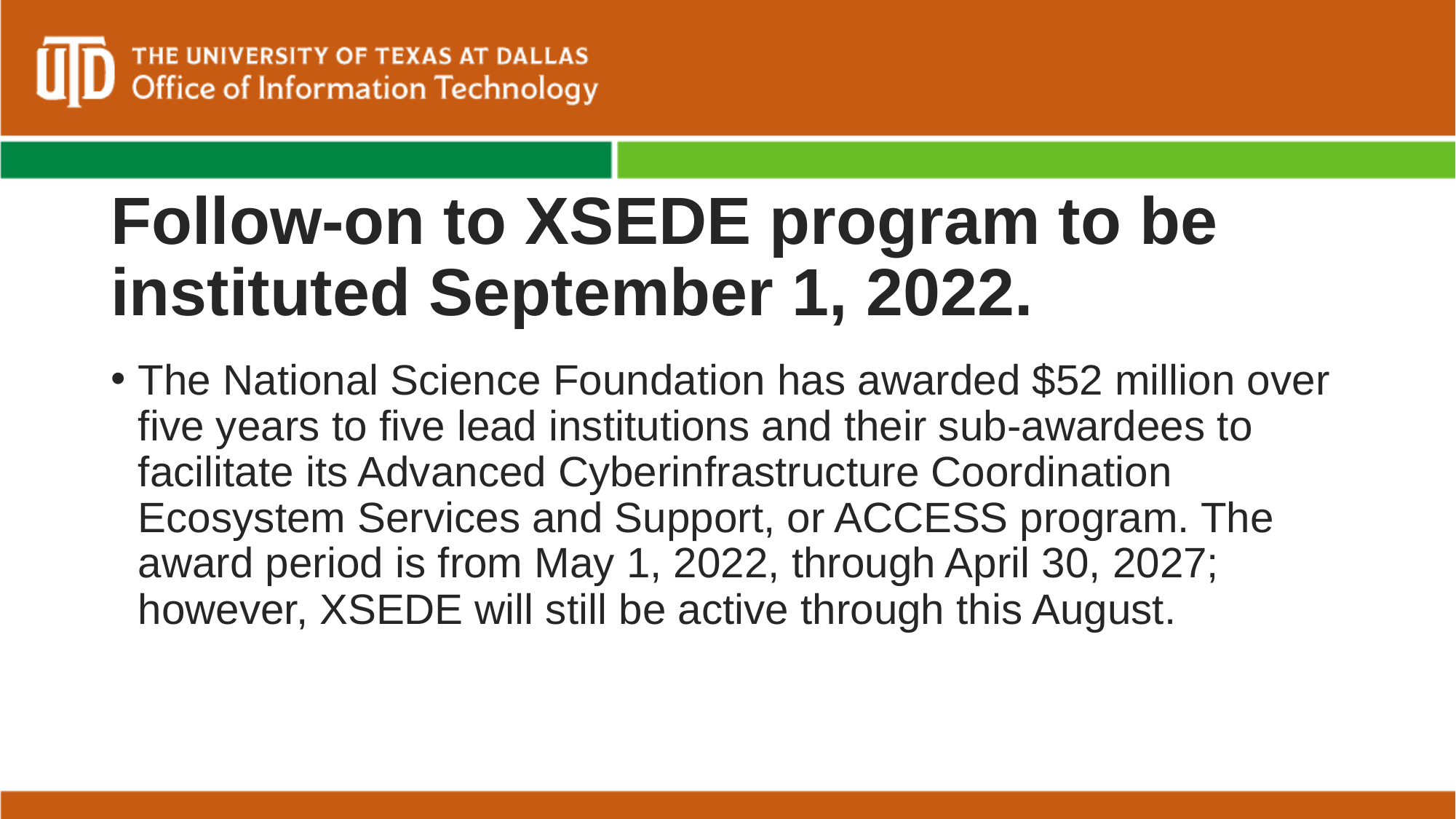

# Follow-on to XSEDE program to be instituted September 1, 2022.
The National Science Foundation has awarded $52 million over five years to five lead institutions and their sub-awardees to facilitate its Advanced Cyberinfrastructure Coordination Ecosystem Services and Support, or ACCESS program. The award period is from May 1, 2022, through April 30, 2027; however, XSEDE will still be active through this August.